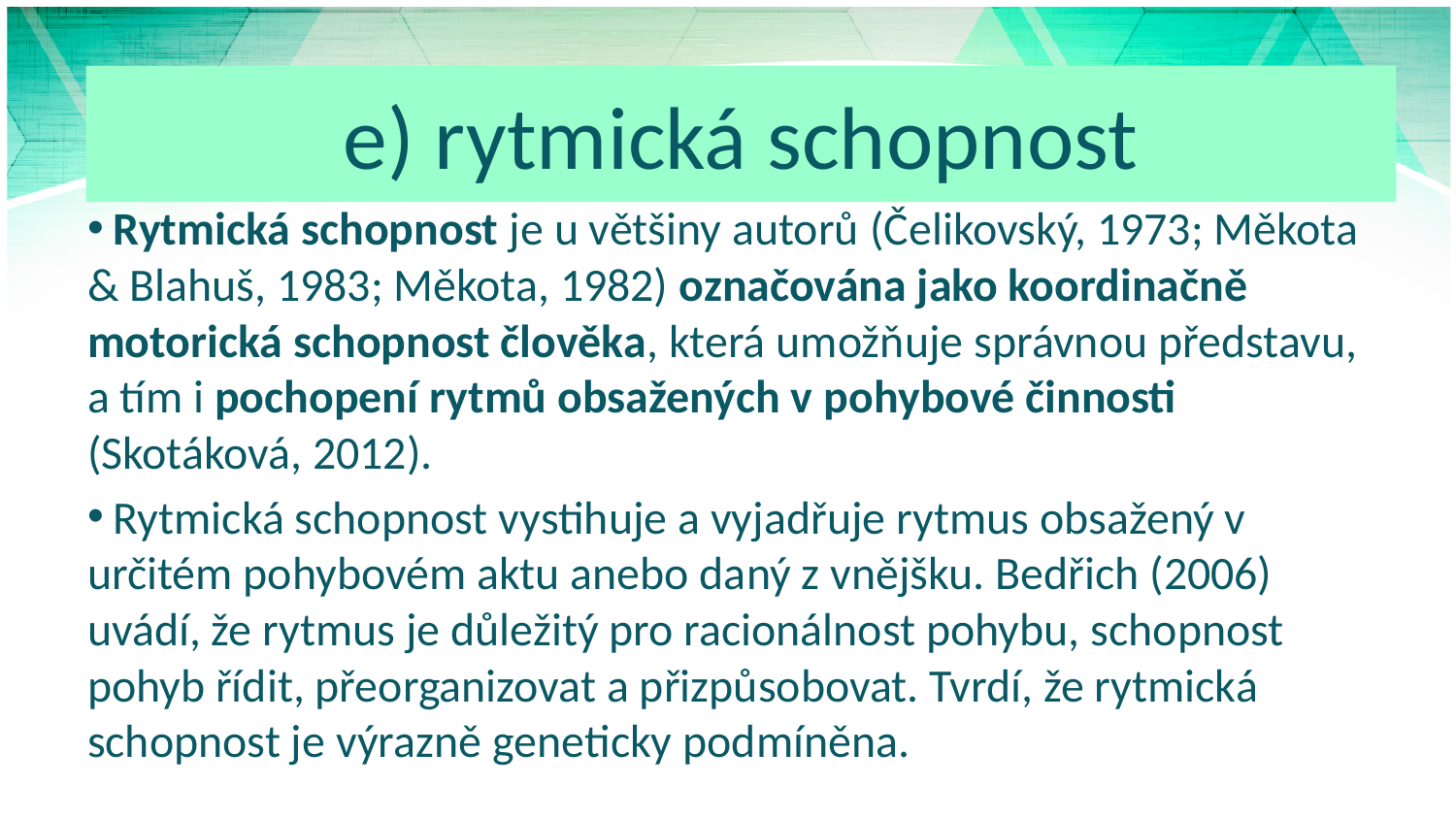

# e) rytmická schopnost
 Rytmická schopnost je u většiny autorů (Čelikovský, 1973; Měkota & Blahuš, 1983; Měkota, 1982) označována jako koordinačně motorická schopnost člověka, která umožňuje správnou představu, a tím i pochopení rytmů obsažených v pohybové činnosti (Skotáková, 2012).
 Rytmická schopnost vystihuje a vyjadřuje rytmus obsažený v určitém pohybovém aktu anebo daný z vnějšku. Bedřich (2006) uvádí, že rytmus je důležitý pro racionálnost pohybu, schopnost pohyb řídit, přeorganizovat a přizpůsobovat. Tvrdí, že rytmická schopnost je výrazně geneticky podmíněna.